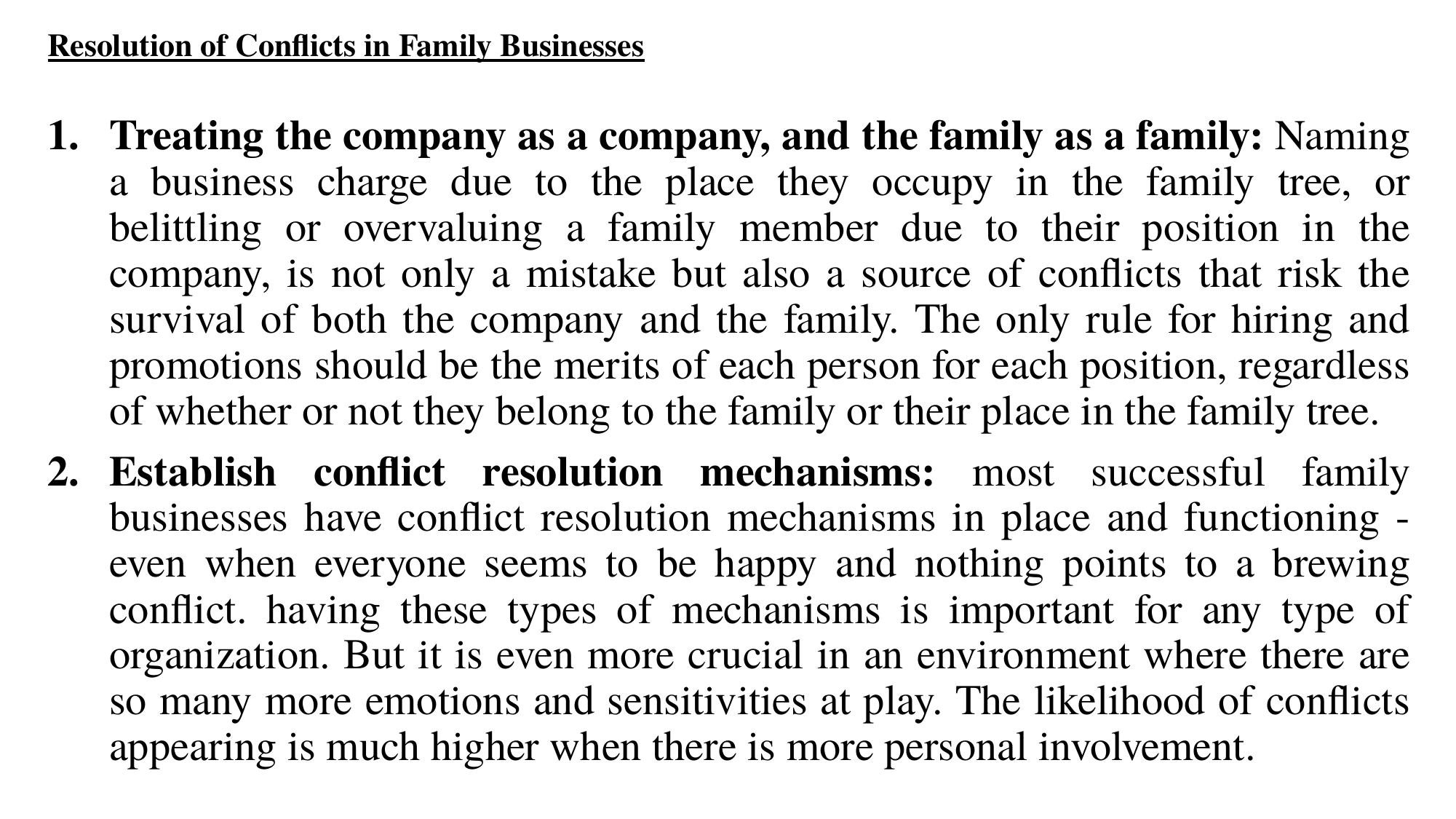

# Resolution of Conflicts in Family Businesses
Treating the company as a company, and the family as a family: Naming a business charge due to the place they occupy in the family tree, or belittling or overvaluing a family member due to their position in the company, is not only a mistake but also a source of conflicts that risk the survival of both the company and the family. The only rule for hiring and promotions should be the merits of each person for each position, regardless of whether or not they belong to the family or their place in the family tree.
Establish conflict resolution mechanisms: most successful family businesses have conflict resolution mechanisms in place and functioning - even when everyone seems to be happy and nothing points to a brewing conflict. having these types of mechanisms is important for any type of organization. But it is even more crucial in an environment where there are so many more emotions and sensitivities at play. The likelihood of conflicts appearing is much higher when there is more personal involvement.